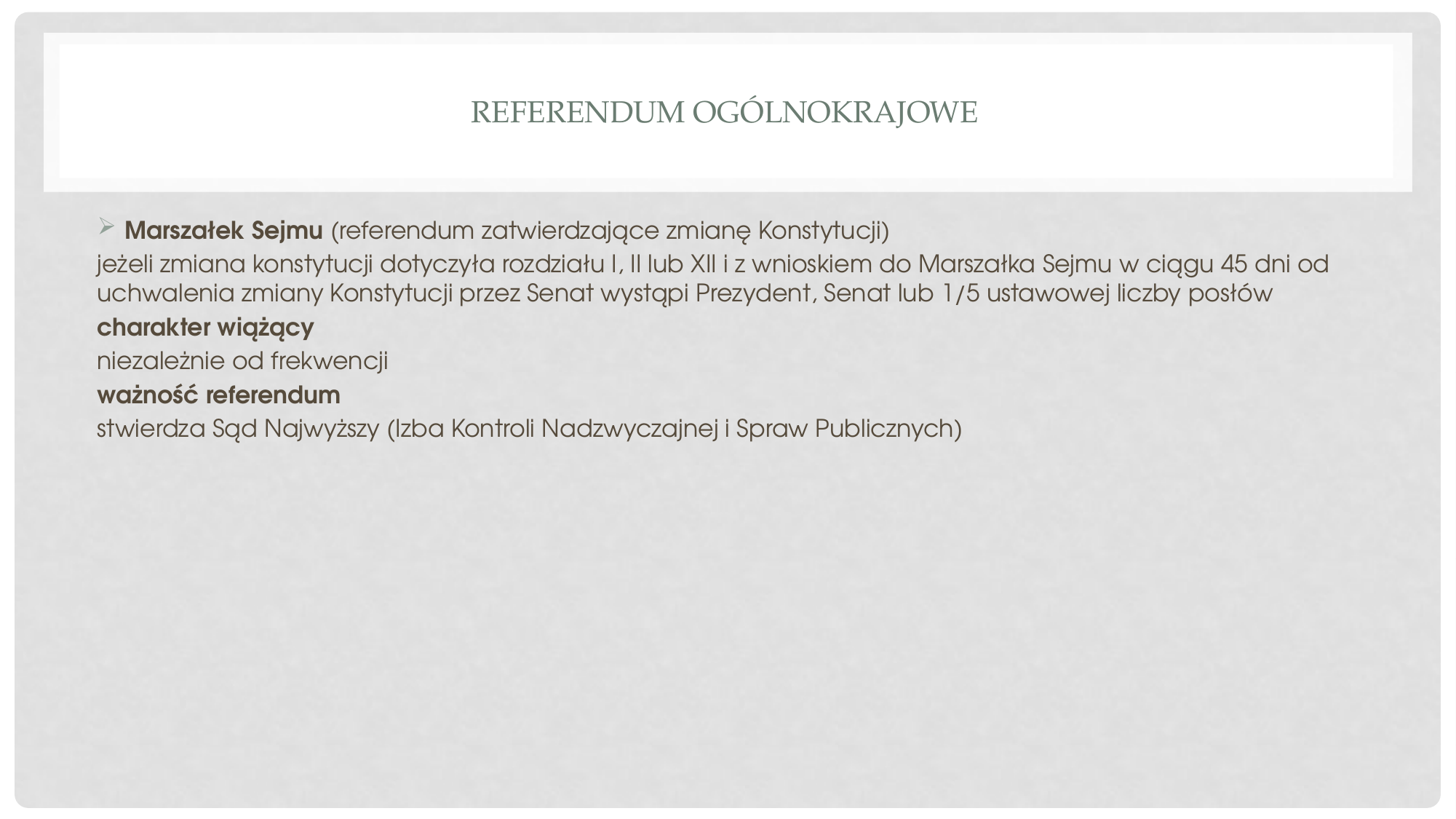

# Referendum ogólnokrajowe
Marszałek Sejmu (referendum zatwierdzające zmianę Konstytucji)
jeżeli zmiana konstytucji dotyczyła rozdziału I, II lub XII i z wnioskiem do Marszałka Sejmu w ciągu 45 dni od uchwalenia zmiany Konstytucji przez Senat wystąpi Prezydent, Senat lub 1/5 ustawowej liczby posłów
charakter wiążący
niezależnie od frekwencji
ważność referendum
stwierdza Sąd Najwyższy (Izba Kontroli Nadzwyczajnej i Spraw Publicznych)